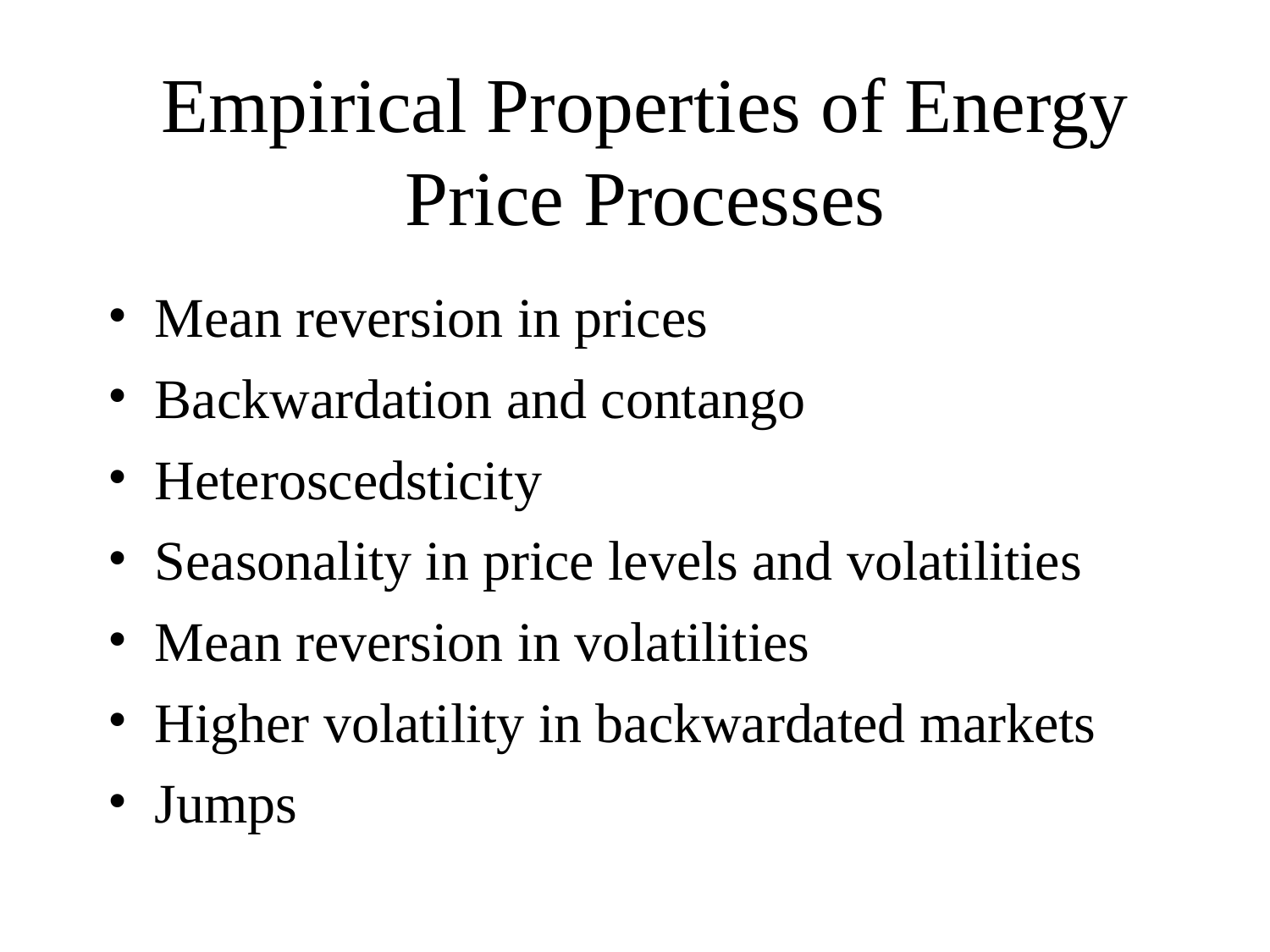

# Empirical Properties of Energy Price Processes
Mean reversion in prices
Backwardation and contango
Heteroscedsticity
Seasonality in price levels and volatilities
Mean reversion in volatilities
Higher volatility in backwardated markets
Jumps